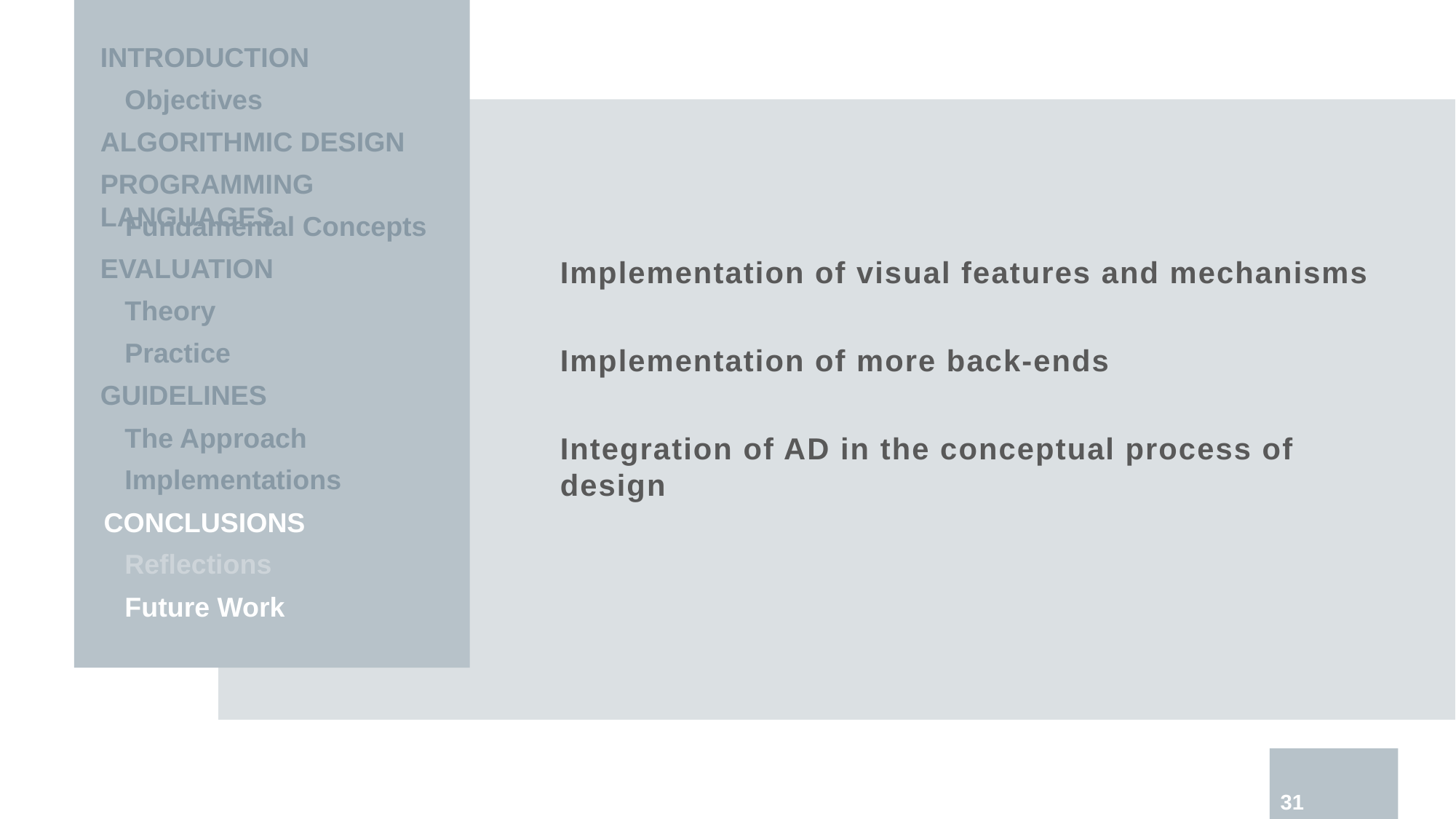

INTRODUCTION
Objectives

ALGORITHMIC DESIGN
PROGRAMMING LANGUAGES
Fundamental Concepts
EVALUATION
Implementation of visual features and mechanisms
Theory
Practice
Implementation of more back-ends
GUIDELINES
The Approach
Integration of AD in the conceptual process of design
Implementations
CONCLUSIONS
Reflections
Future Work
               31